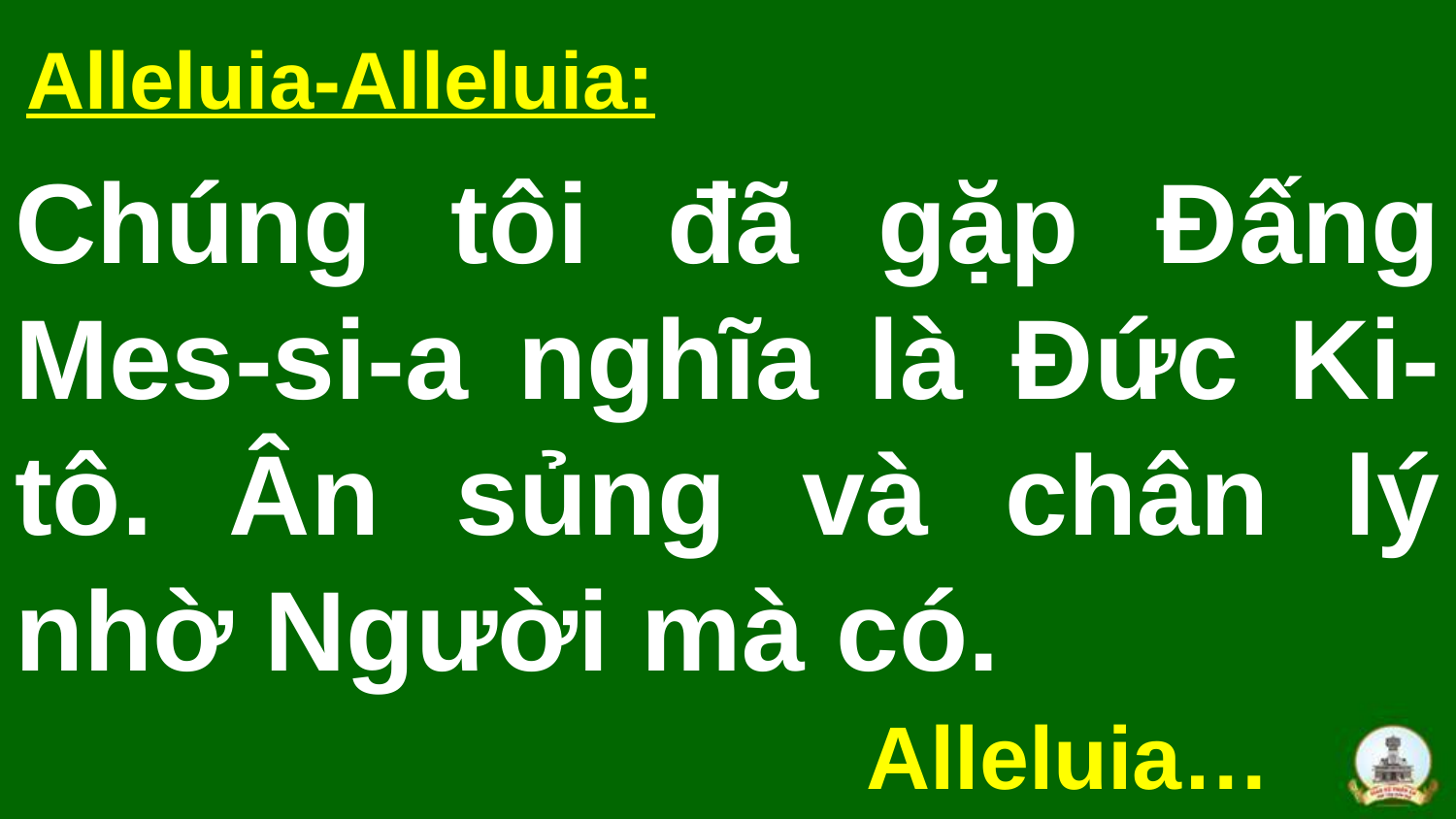

Alleluia-Alleluia:
# Chúng tôi đã gặp Đấng Mes-si-a nghĩa là Đức Ki-tô. Ân sủng và chân lý nhờ Người mà có.
Alleluia…